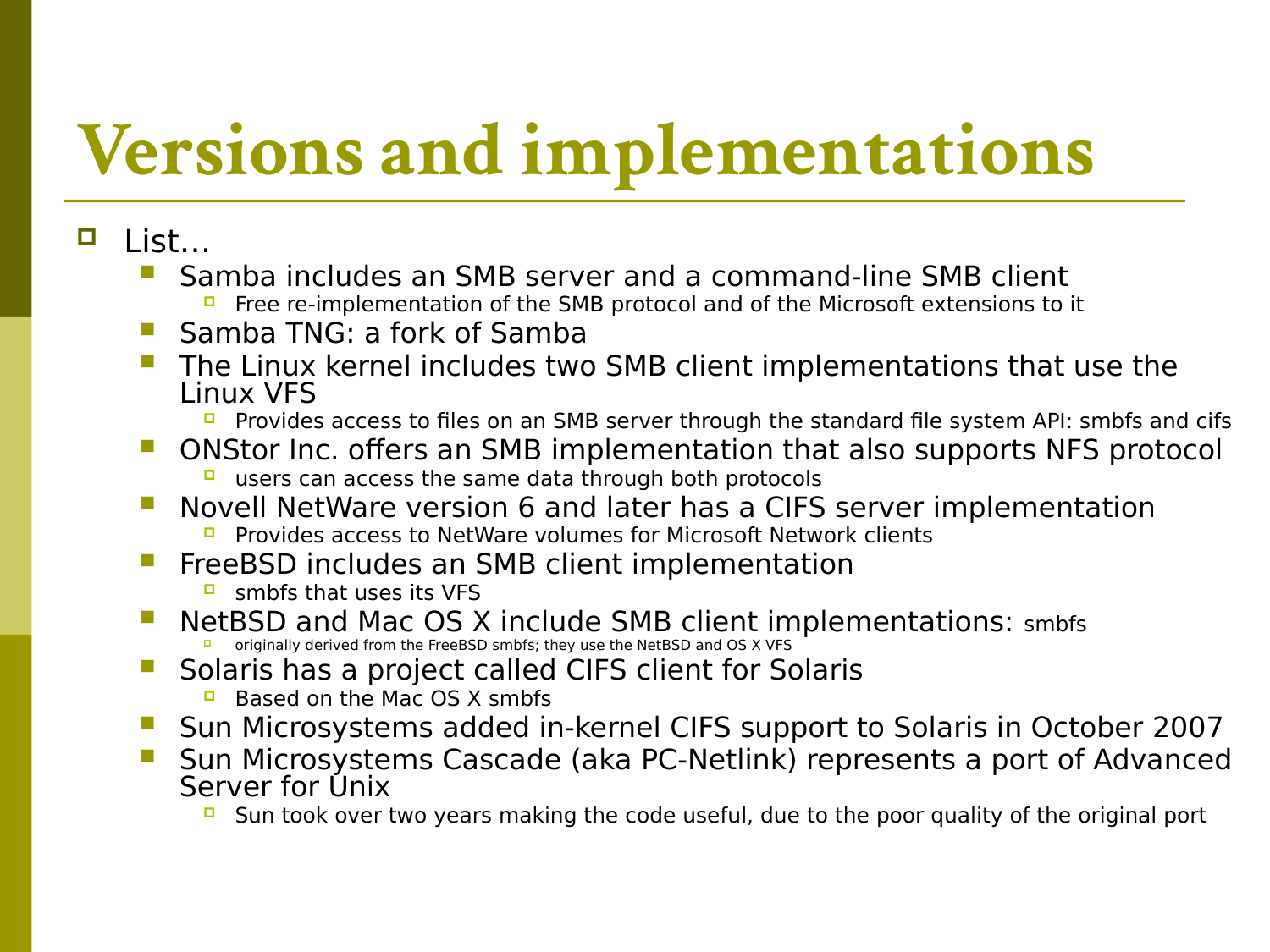

# Versions and implementations
List…
Samba includes an SMB server and a command-line SMB client
Free re-implementation of the SMB protocol and of the Microsoft extensions to it
Samba TNG: a fork of Samba
The Linux kernel includes two SMB client implementations that use the Linux VFS
Provides access to files on an SMB server through the standard file system API: smbfs and cifs
ONStor Inc. offers an SMB implementation that also supports NFS protocol
users can access the same data through both protocols
Novell NetWare version 6 and later has a CIFS server implementation
Provides access to NetWare volumes for Microsoft Network clients
FreeBSD includes an SMB client implementation
smbfs that uses its VFS
NetBSD and Mac OS X include SMB client implementations: smbfs
originally derived from the FreeBSD smbfs; they use the NetBSD and OS X VFS
Solaris has a project called CIFS client for Solaris
Based on the Mac OS X smbfs
Sun Microsystems added in-kernel CIFS support to Solaris in October 2007
Sun Microsystems Cascade (aka PC-Netlink) represents a port of Advanced Server for Unix
Sun took over two years making the code useful, due to the poor quality of the original port